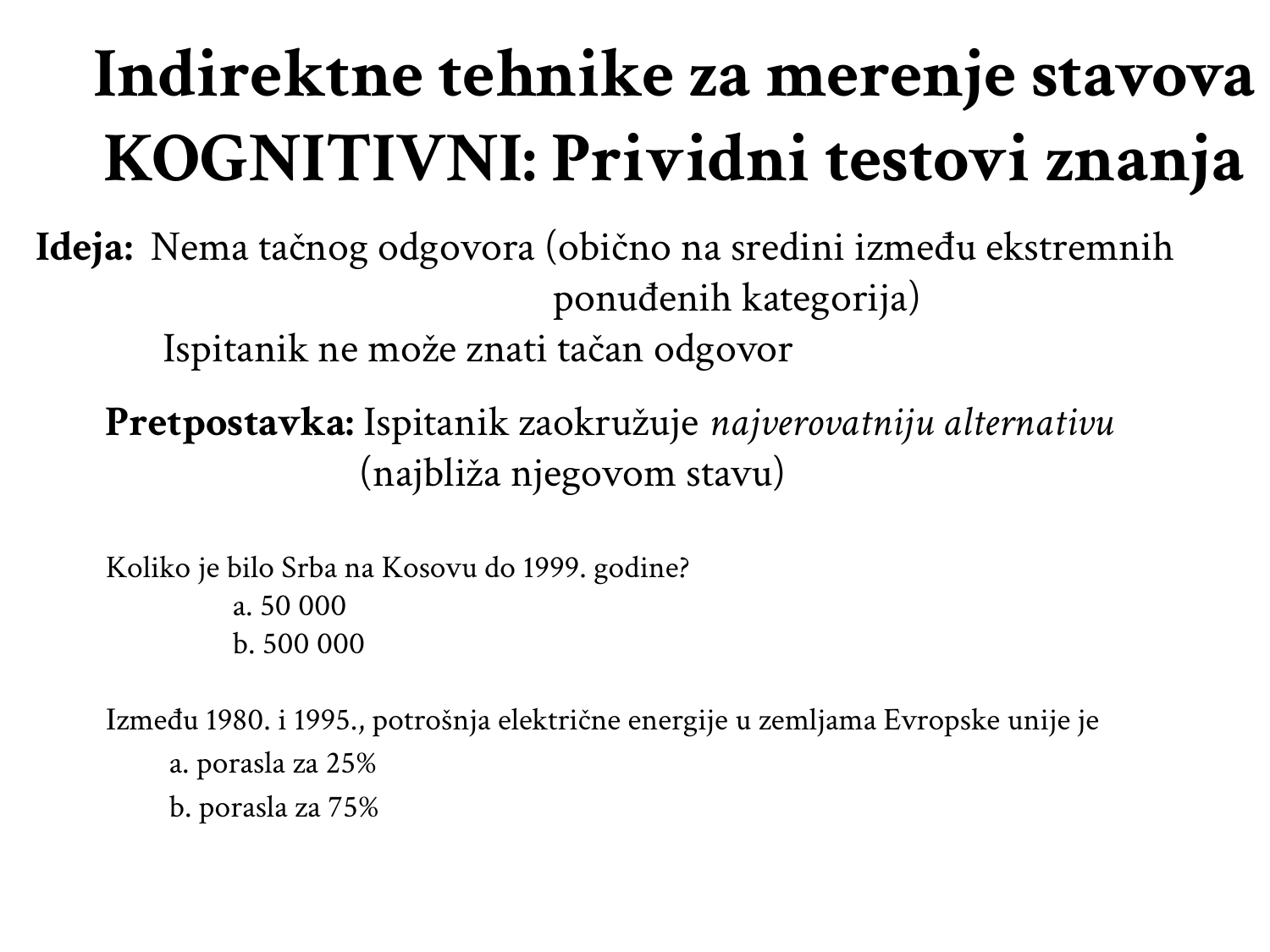

# Indirektne tehnike za merenje stavova KOGNITIVNI: Prividni testovi znanja
Ideja:  Nema tačnog odgovora (obično na sredini između ekstremnih
				 ponuđenih kategorija)
	Ispitanik ne može znati tačan odgovor

Pretpostavka: Ispitanik zaokružuje najverovatniju alternativu
		(najbliža njegovom stavu)

Koliko je bilo Srba na Kosovu do 1999. godine?
	a. 50 000
	b. 500 000

Između 1980. i 1995., potrošnja električne energije u zemljama Evropske unije je
a. porasla za 25%
b. porasla za 75%